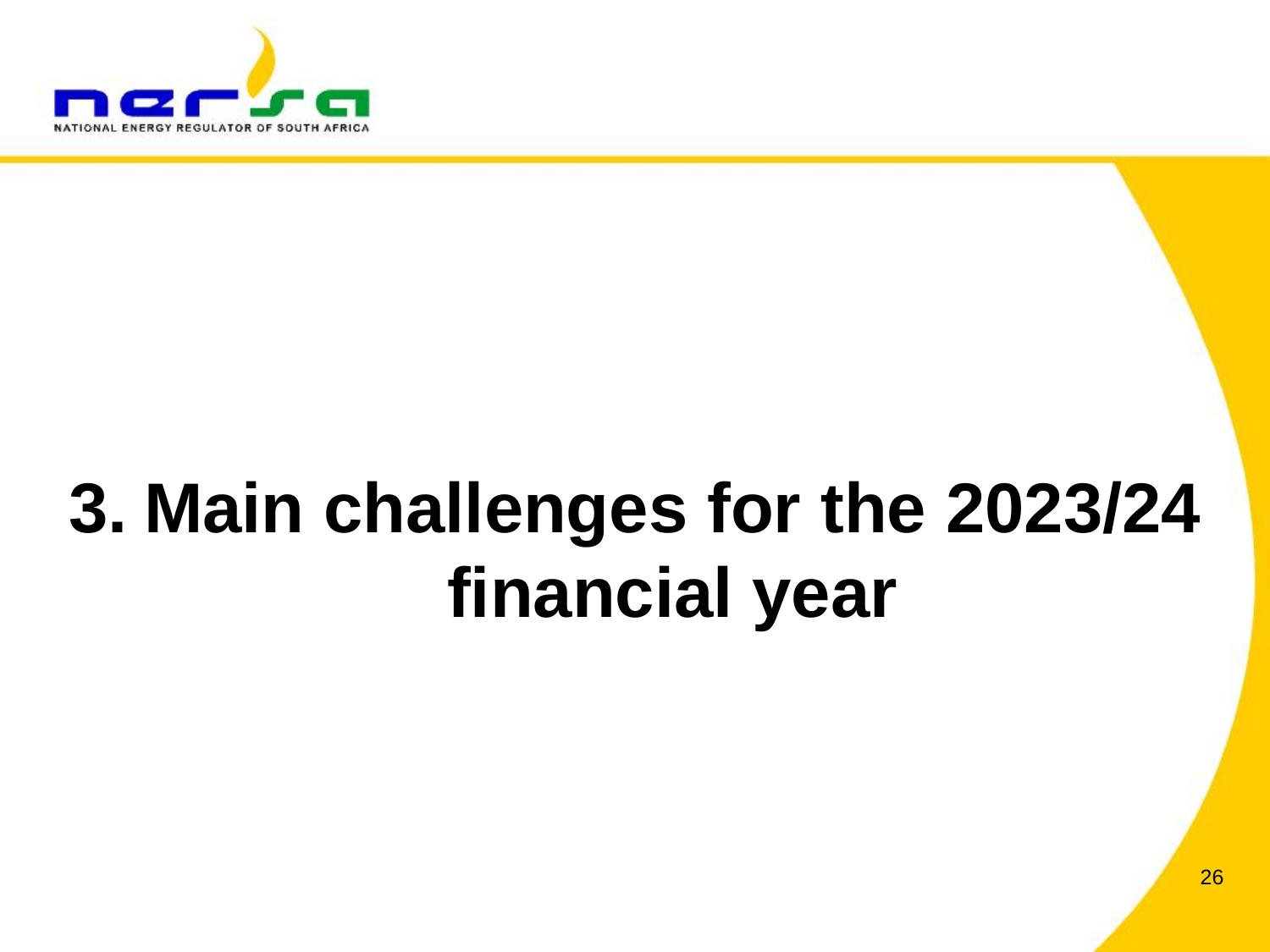

Main challenges for the 2023/24 financial year
26